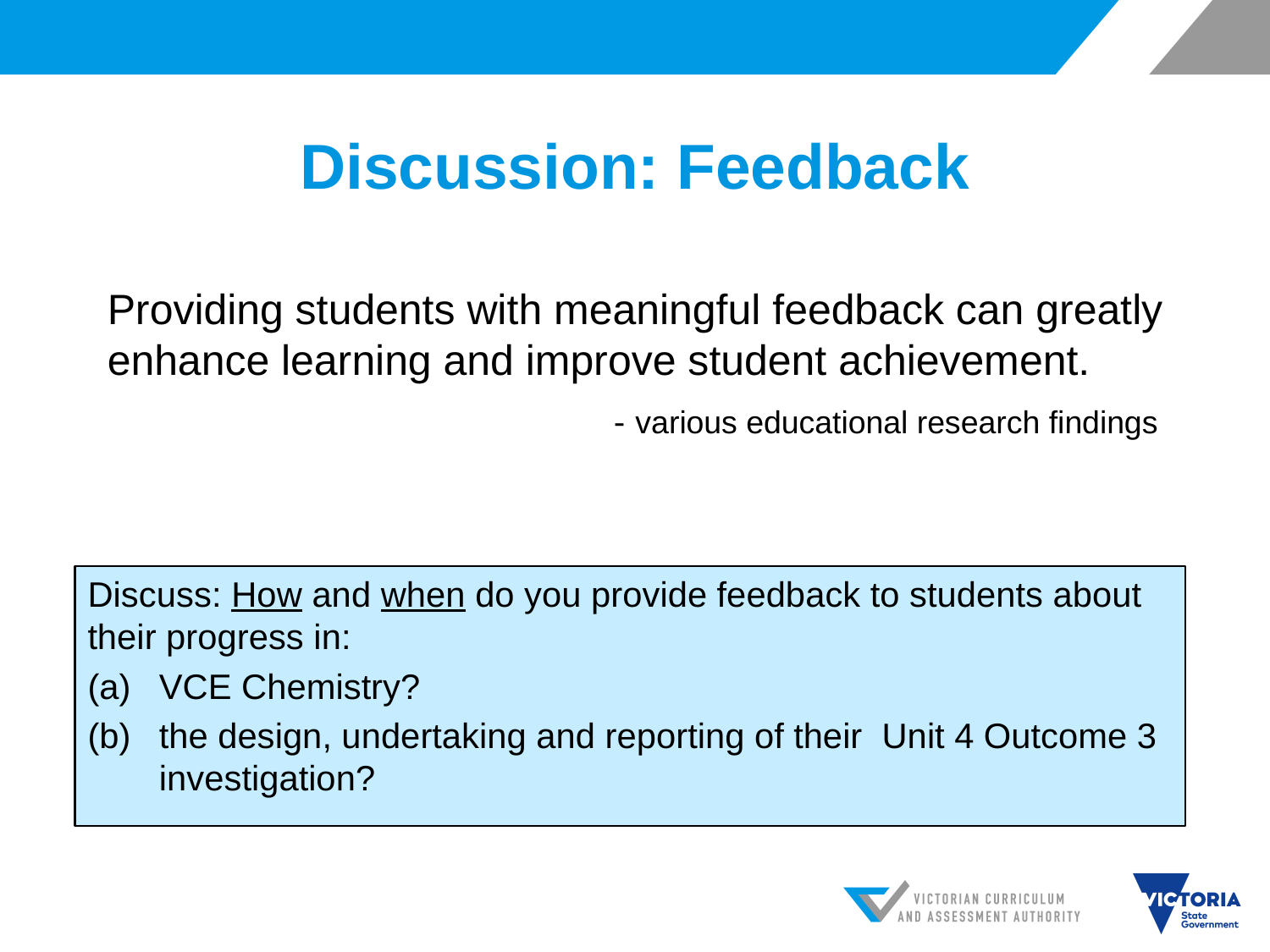

# Discussion: Feedback
Providing students with meaningful feedback can greatly enhance learning and improve student achievement.
   			        - various educational research findings
Discuss: How and when do you provide feedback to students about their progress in:
VCE Chemistry?
the design, undertaking and reporting of their  Unit 4 Outcome 3 investigation?